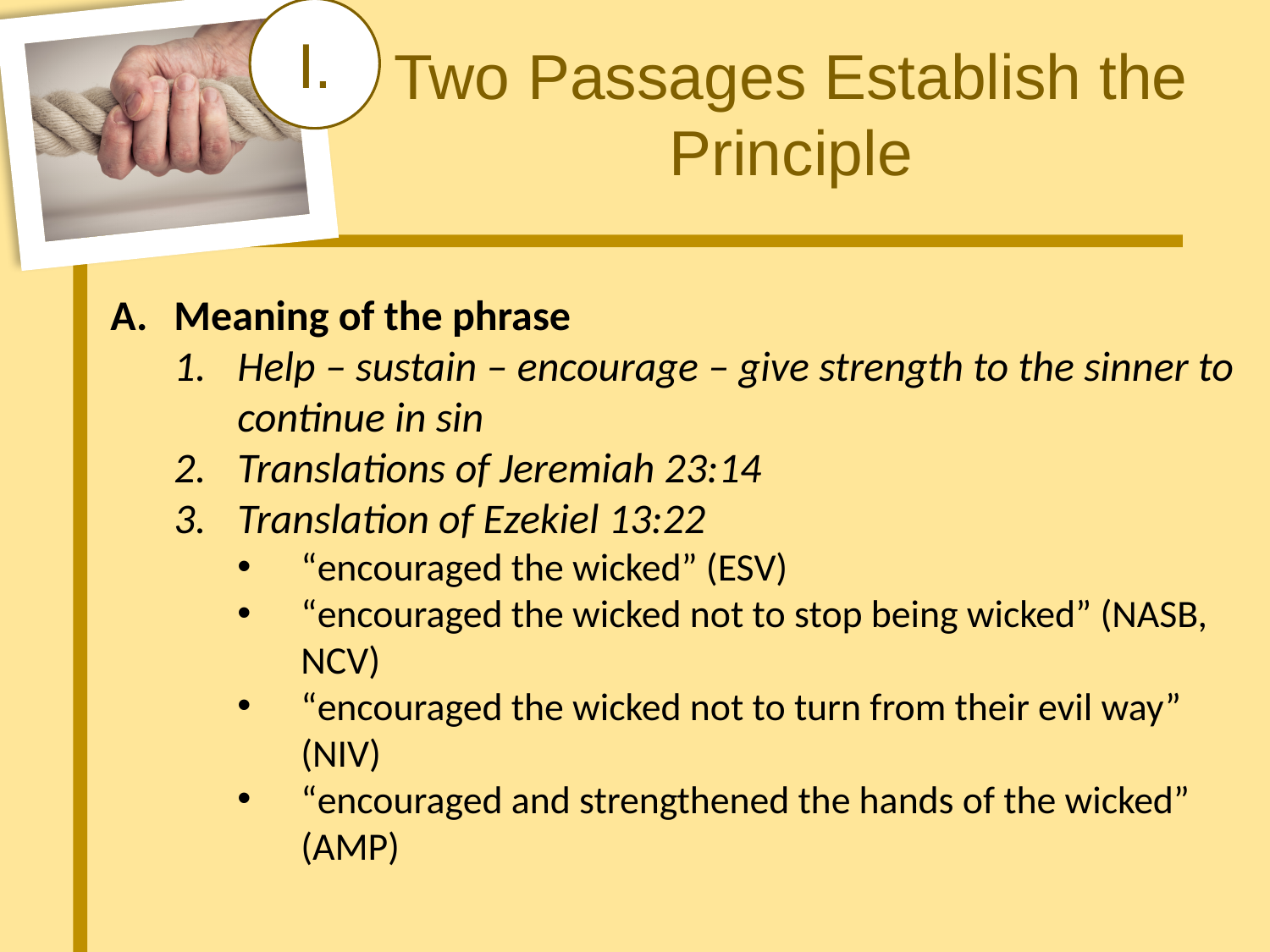

I.
Two Passages Establish the Principle
Meaning of the phrase
Help – sustain – encourage – give strength to the sinner to continue in sin
Translations of Jeremiah 23:14
Translation of Ezekiel 13:22
“encouraged the wicked” (ESV)
“encouraged the wicked not to stop being wicked” (NASB, NCV)
“encouraged the wicked not to turn from their evil way” (NIV)
“encouraged and strengthened the hands of the wicked” (AMP)